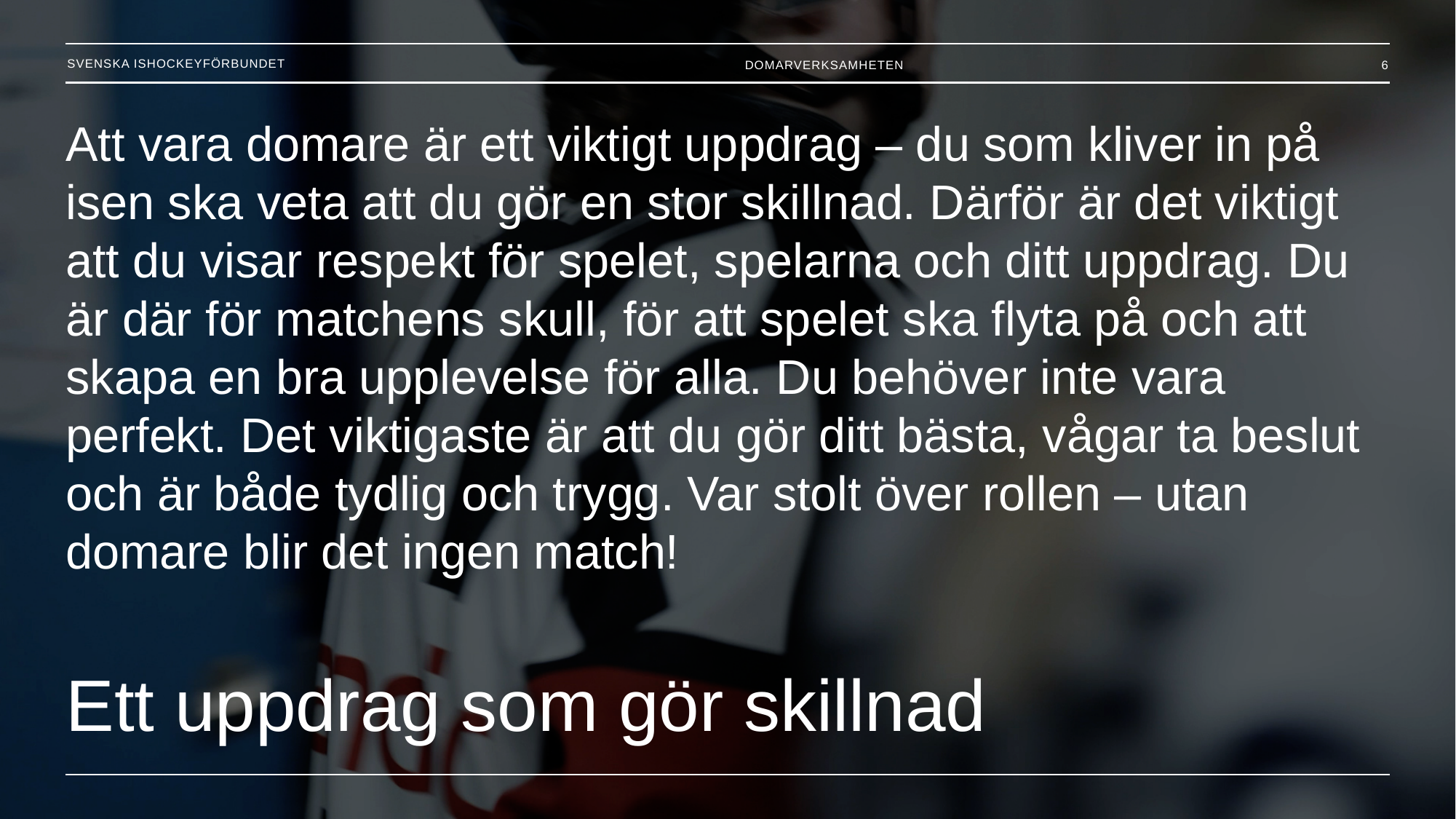

Domarverksamheten
6
# Att vara domare är ett viktigt uppdrag – du som kliver in på isen ska veta att du gör en stor skillnad. Därför är det viktigt att du visar respekt för spelet, spelarna och ditt uppdrag. Du är där för matchens skull, för att spelet ska flyta på och att skapa en bra upplevelse för alla. Du behöver inte vara perfekt. Det viktigaste är att du gör ditt bästa, vågar ta beslut och är både tydlig och trygg. Var stolt över rollen – utan domare blir det ingen match!
Ett uppdrag som gör skillnad